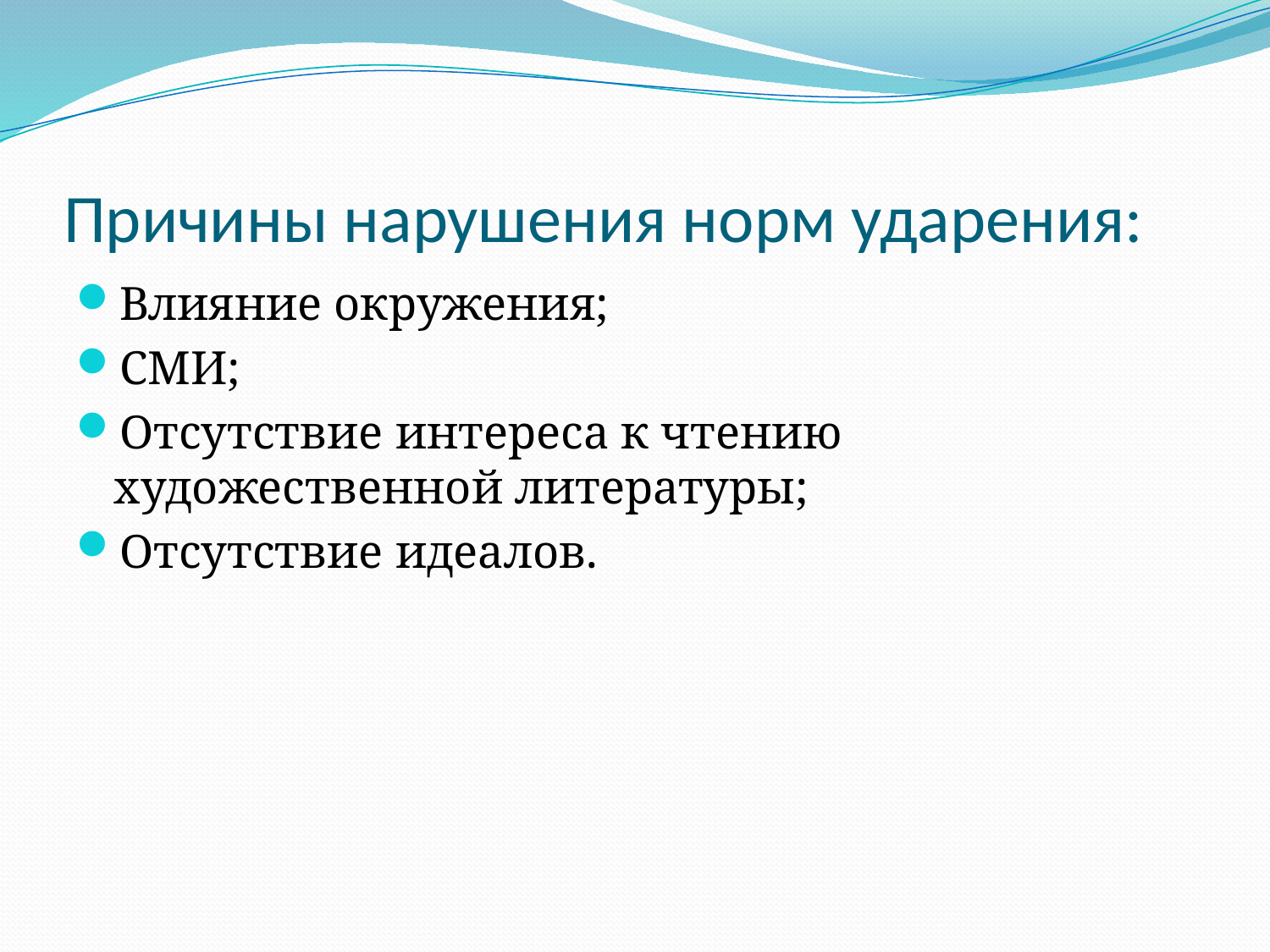

# Причины нарушения норм ударения:
Влияние окружения;
СМИ;
Отсутствие интереса к чтению художественной литературы;
Отсутствие идеалов.